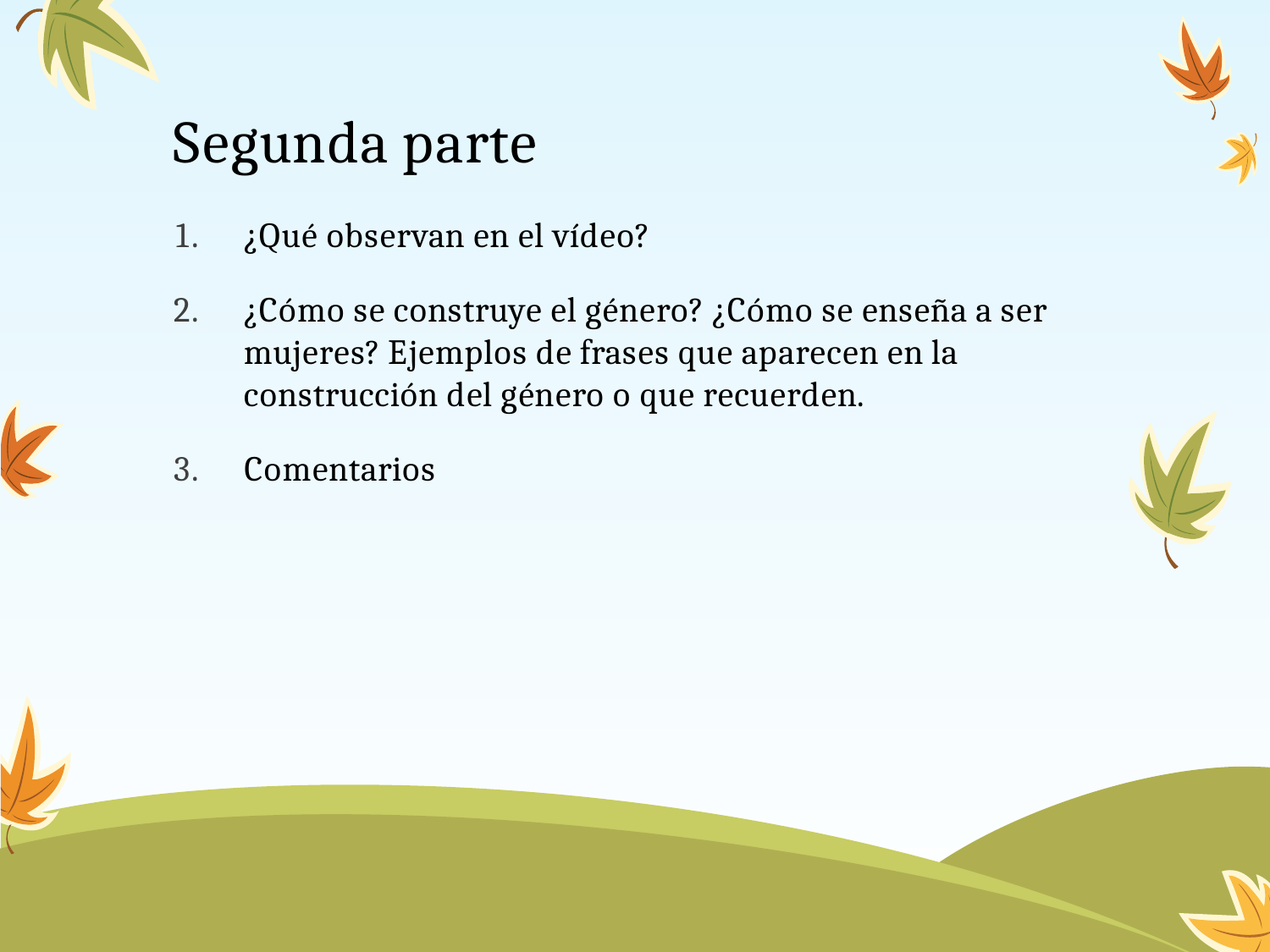

# Segunda parte
¿Qué observan en el vídeo?
¿Cómo se construye el género? ¿Cómo se enseña a ser mujeres? Ejemplos de frases que aparecen en la construcción del género o que recuerden.
Comentarios